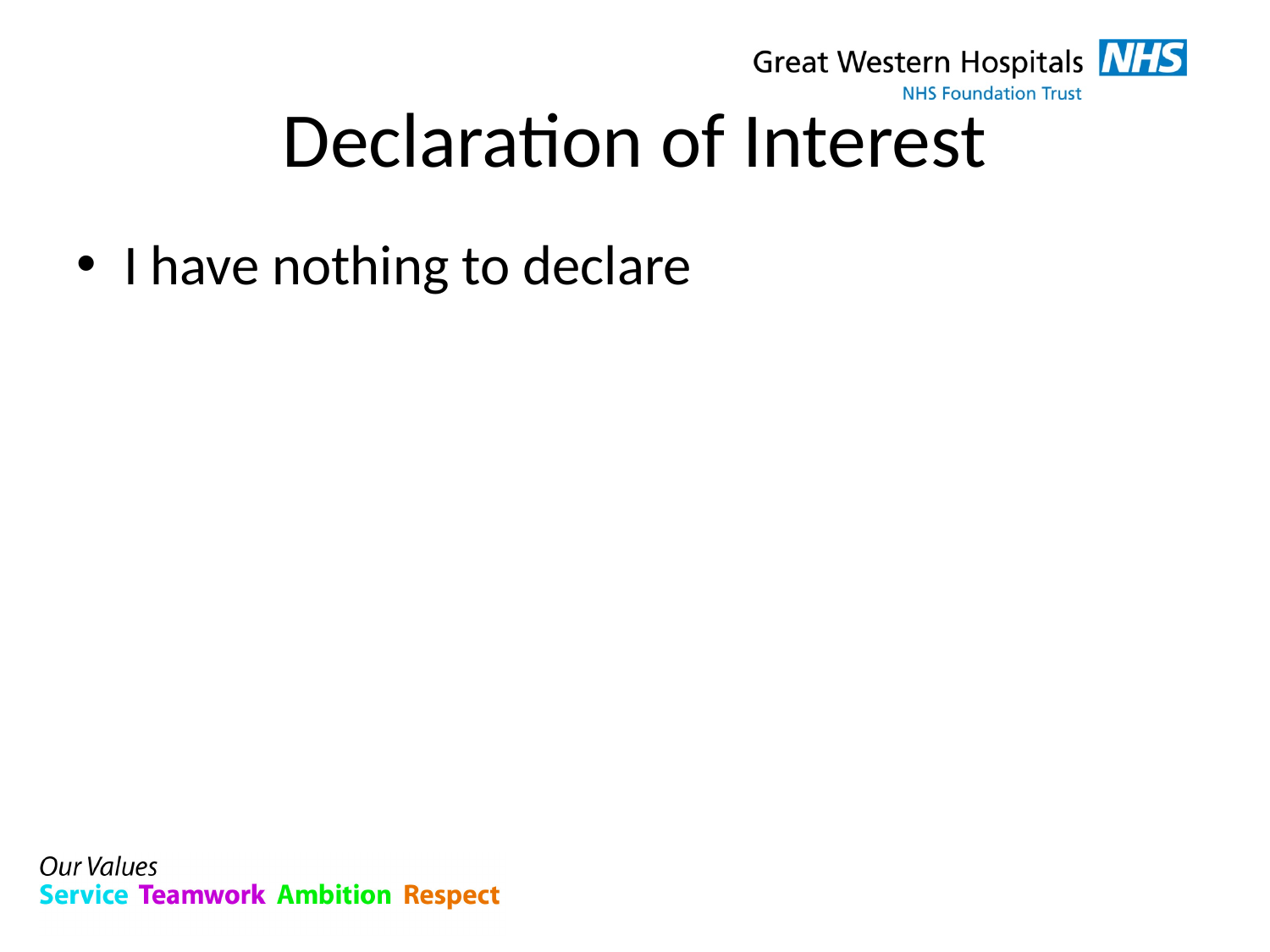

# Declaration of Interest
I have nothing to declare